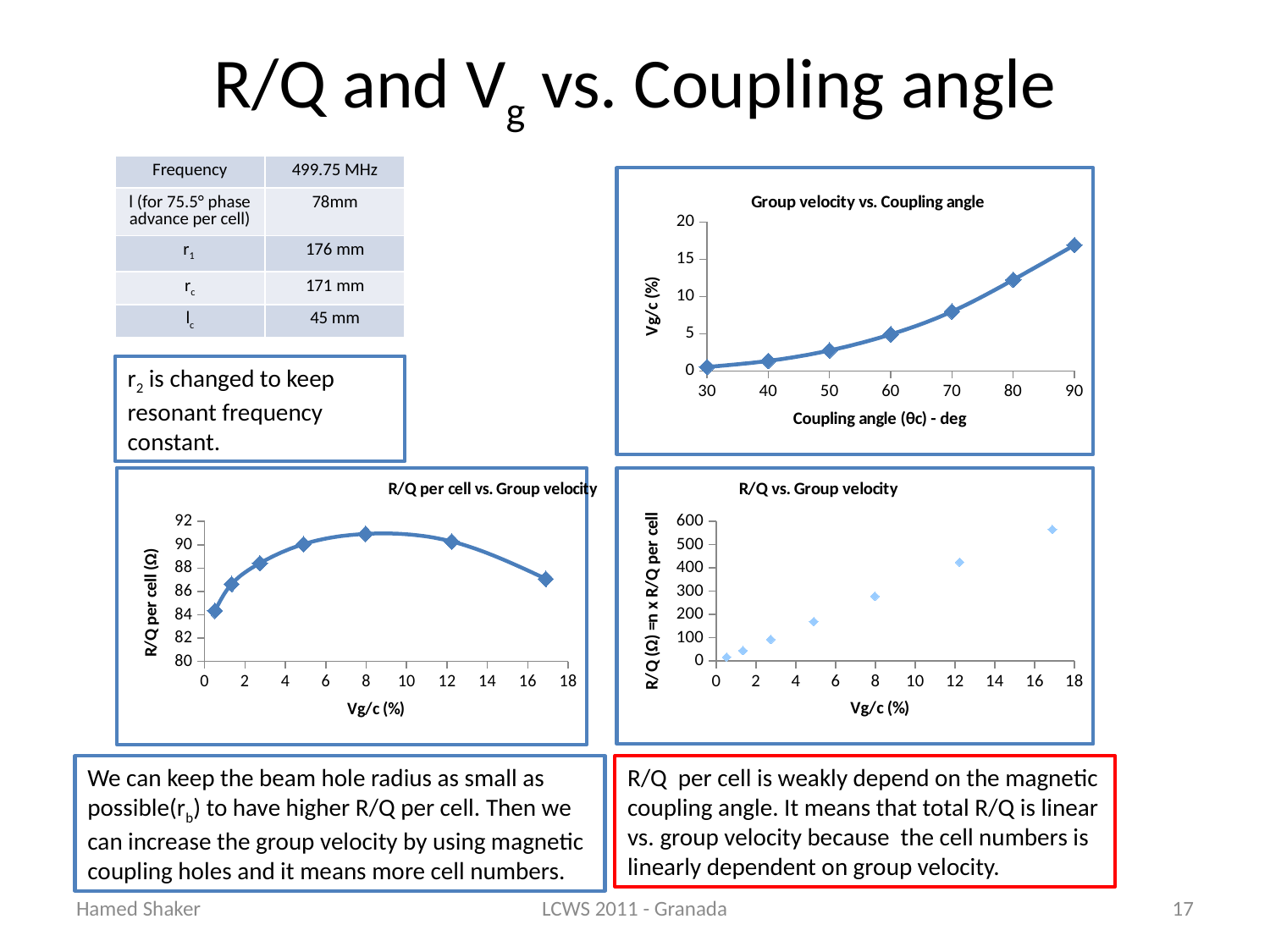

# R/Q and Vg vs. Coupling angle
| Frequency | 499.75 MHz |
| --- | --- |
| l (for 75.5° phase advance per cell) | 78mm |
| r1 | 176 mm |
| rc | 171 mm |
| lc | 45 mm |

### Chart: Group velocity vs. Coupling angle

| Category |  |
|---|---|
r2 is changed to keep resonant frequency constant.

### Chart: R/Q per cell vs. Group velocity

| Category |  |
|---|---|

### Chart: R/Q vs. Group velocity

| Category |  |
|---|---|
We can keep the beam hole radius as small as possible(rb) to have higher R/Q per cell. Then we can increase the group velocity by using magnetic coupling holes and it means more cell numbers.
R/Q  per cell is weakly depend on the magnetic coupling angle. It means that total R/Q is linear vs. group velocity because  the cell numbers is linearly dependent on group velocity.
Hamed Shaker
LCWS 2011 - Granada
17